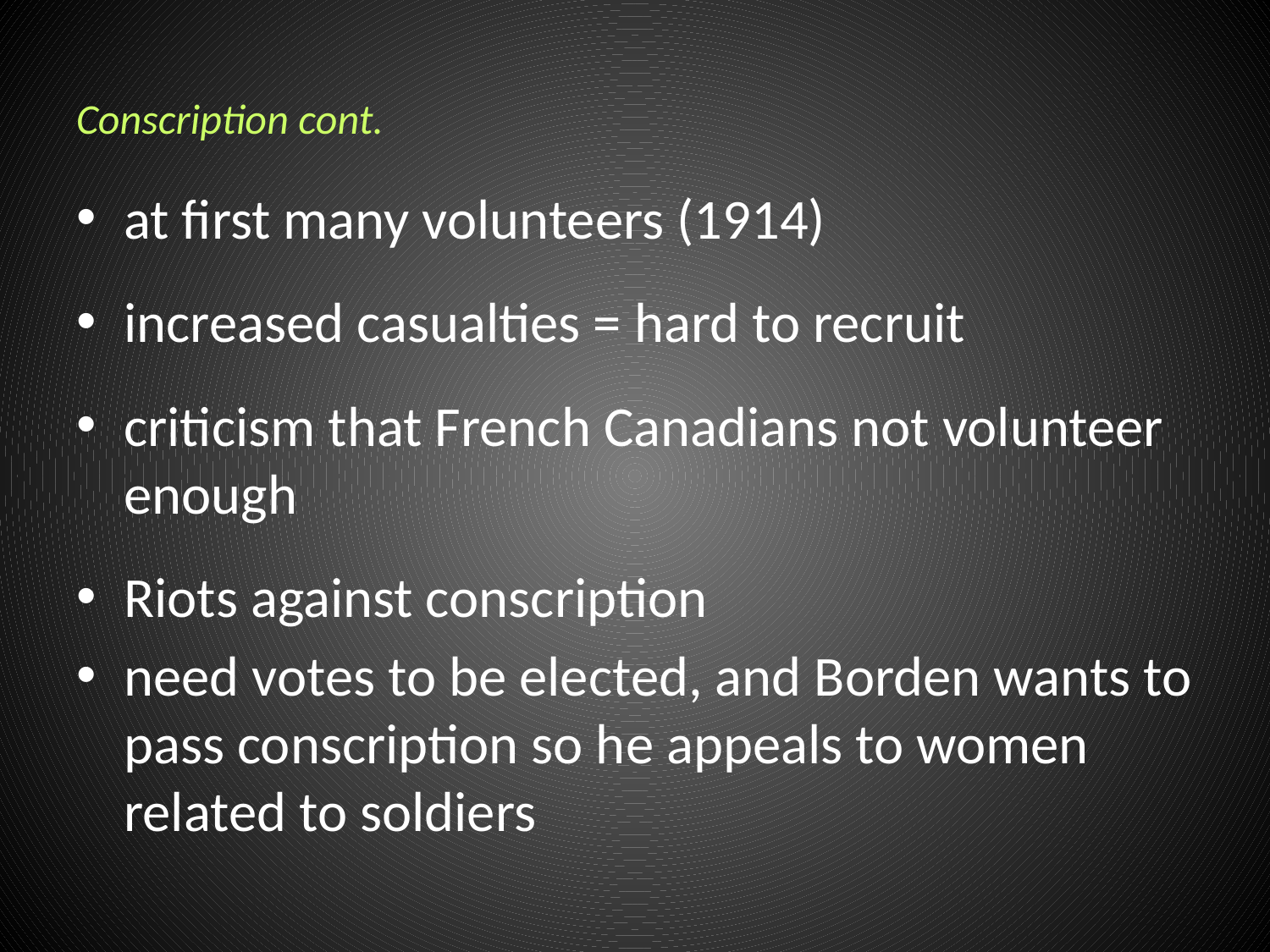

# Conscription cont.
at first many volunteers (1914)

increased casualties = hard to recruit

criticism that French Canadians not volunteer enough

Riots against conscription
need votes to be elected, and Borden wants to pass conscription so he appeals to women related to soldiers